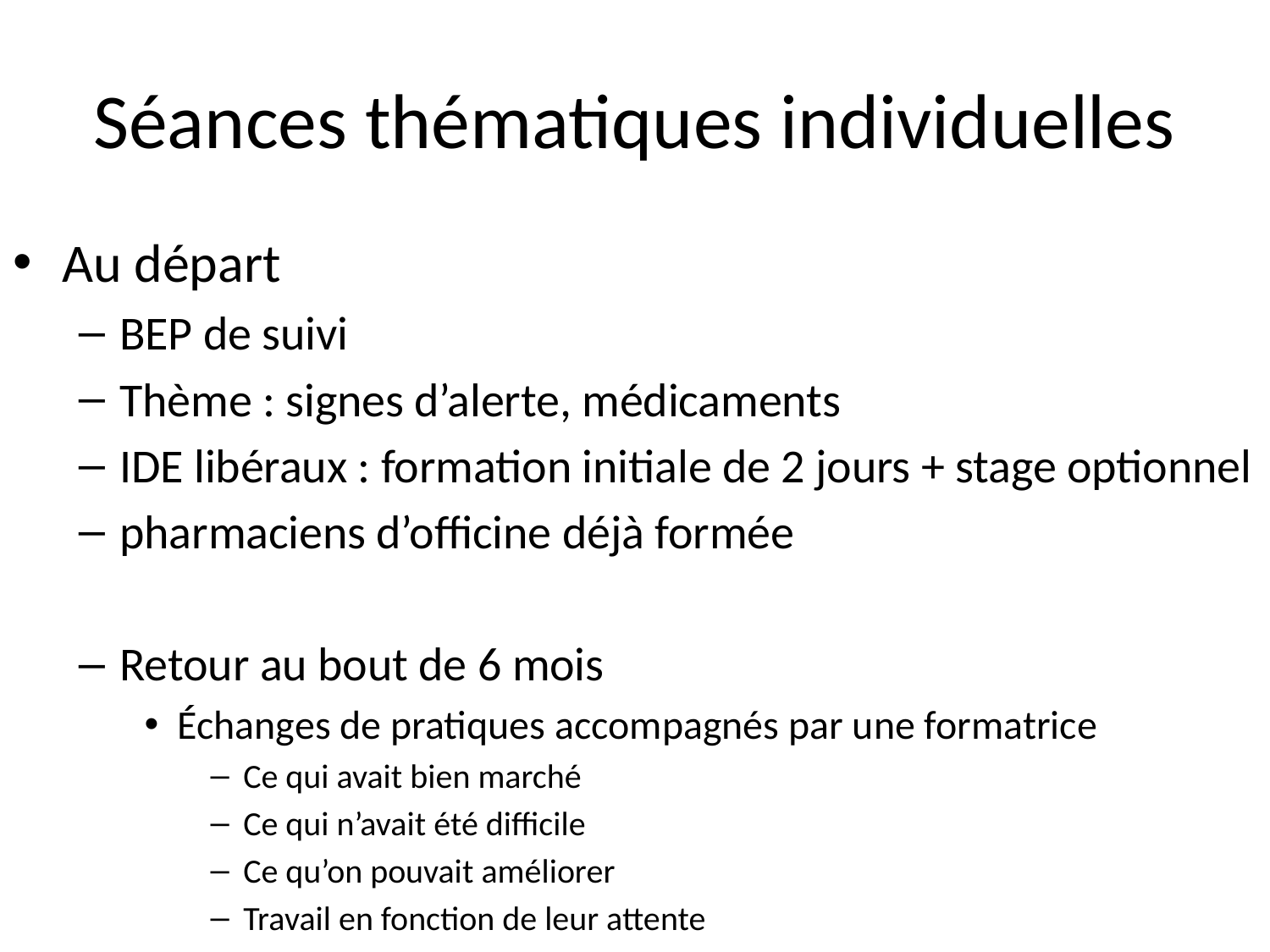

# Séances thématiques individuelles
Au départ
BEP de suivi
Thème : signes d’alerte, médicaments
IDE libéraux : formation initiale de 2 jours + stage optionnel
pharmaciens d’officine déjà formée

Retour au bout de 6 mois
Échanges de pratiques accompagnés par une formatrice
Ce qui avait bien marché
Ce qui n’avait été difficile
Ce qu’on pouvait améliorer
Travail en fonction de leur attente